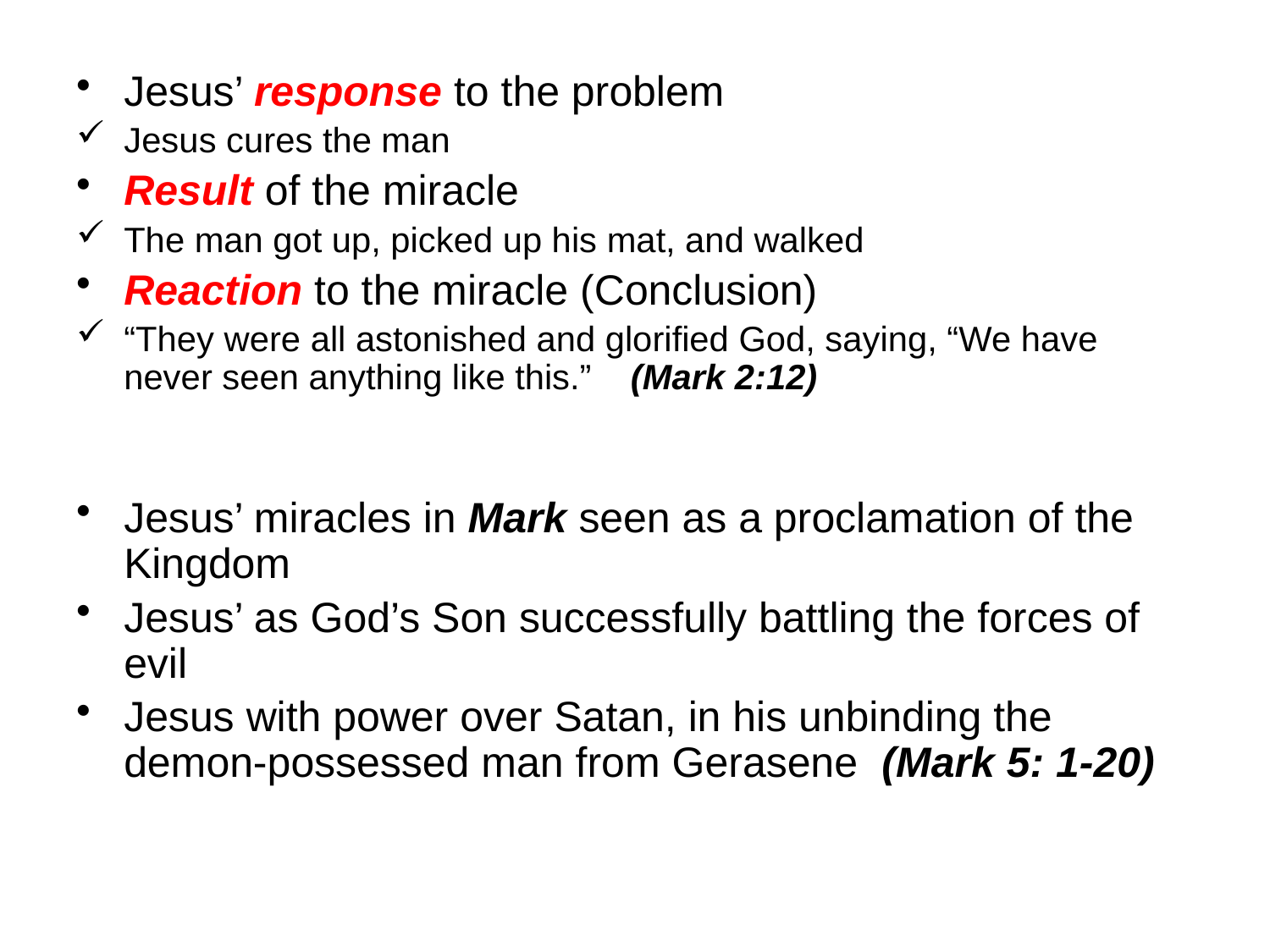

#
Jesus’ response to the problem
Jesus cures the man
Result of the miracle
The man got up, picked up his mat, and walked
Reaction to the miracle (Conclusion)
“They were all astonished and glorified God, saying, “We have never seen anything like this.”    (Mark 2:12)

Jesus’ miracles in Mark seen as a proclamation of the Kingdom
Jesus’ as God’s Son successfully battling the forces of evil
Jesus with power over Satan, in his unbinding the demon-possessed man from Gerasene  (Mark 5: 1-20)